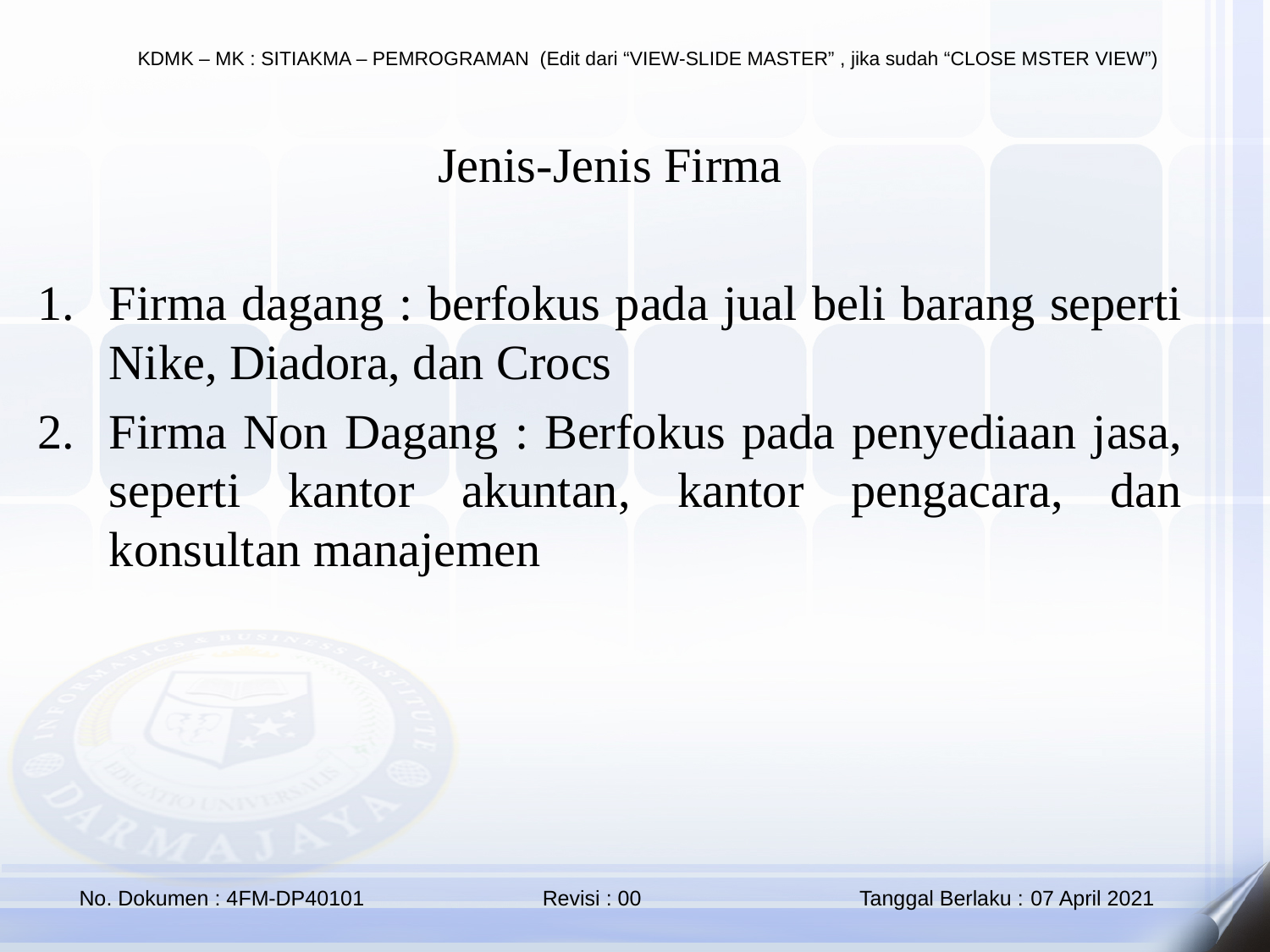

Jenis-Jenis Firma

Firma dagang : berfokus pada jual beli barang seperti Nike, Diadora, dan Crocs
Firma Non Dagang : Berfokus pada penyediaan jasa, seperti kantor akuntan, kantor pengacara, dan konsultan manajemen